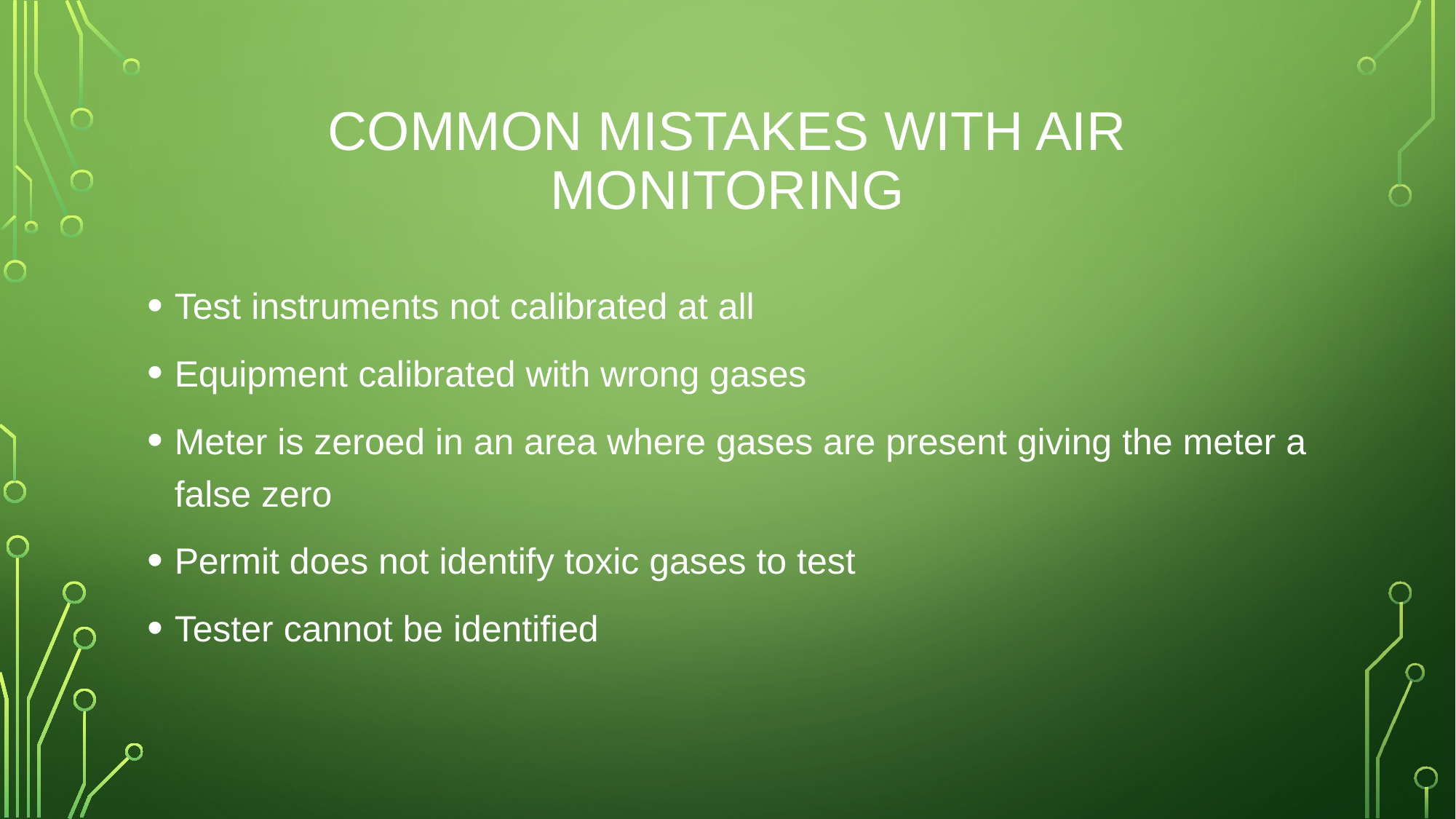

# Common mistakes with air monitoring
Test instruments not calibrated at all
Equipment calibrated with wrong gases
Meter is zeroed in an area where gases are present giving the meter a false zero
Permit does not identify toxic gases to test
Tester cannot be identified